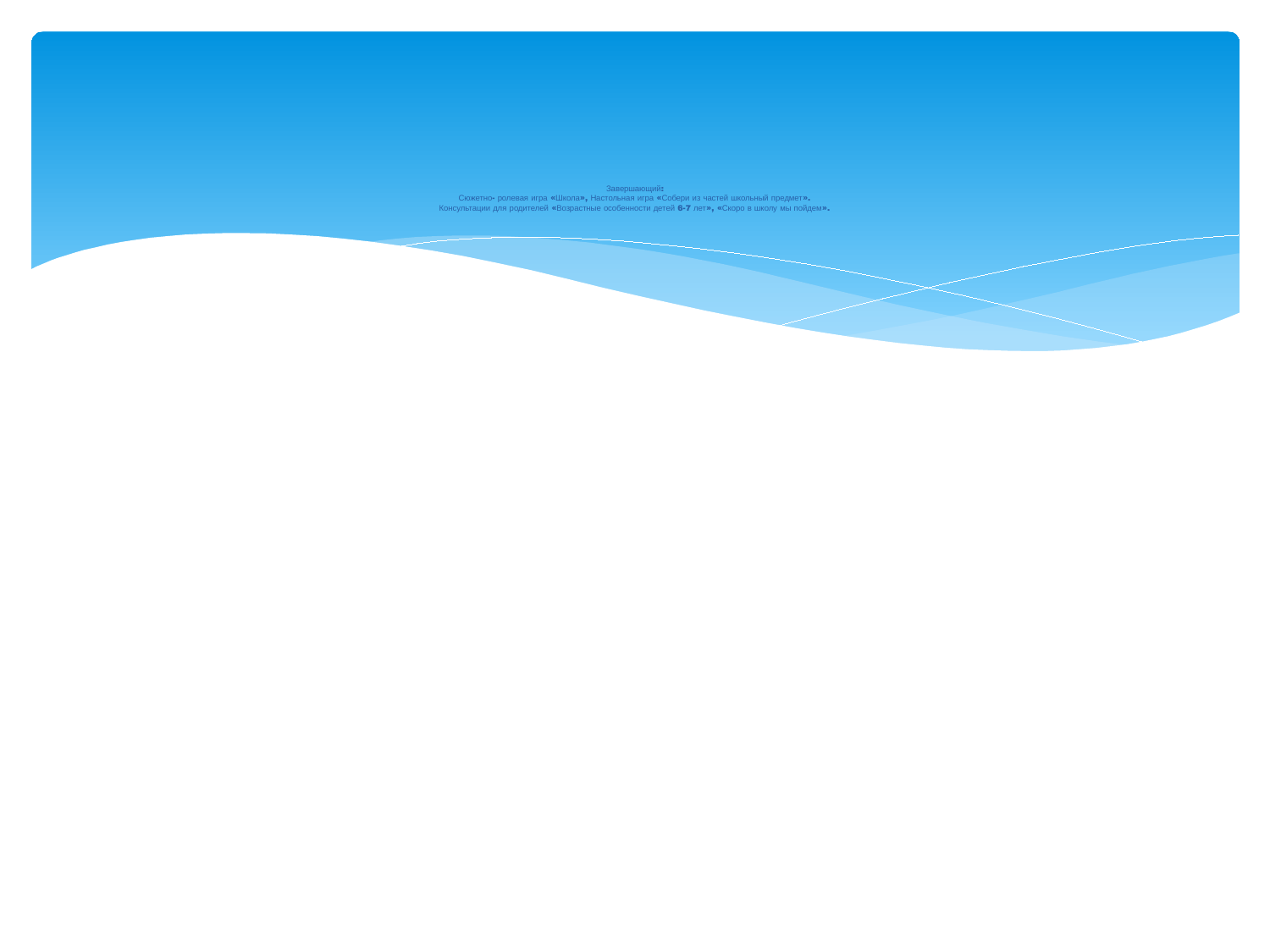

# Завершающий: Сюжетно- ролевая игра «Школа», Настольная игра «Собери из частей школьный предмет». Консультации для родителей «Возрастные особенности детей 6-7 лет», «Скоро в школу мы пойдем».